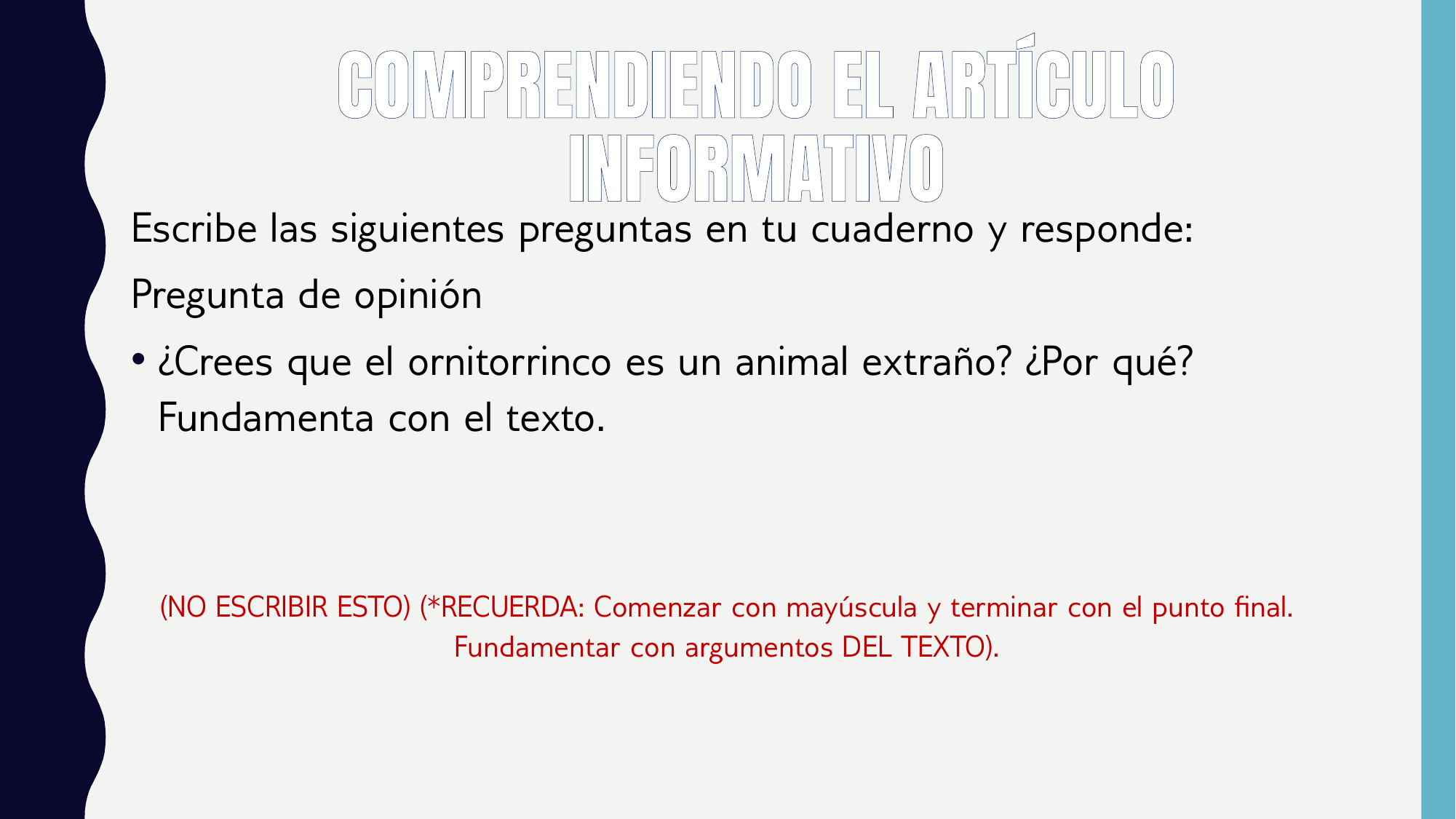

# COMPRENDIENDO EL ARTÍCULO INFORMATIVO
Escribe las siguientes preguntas en tu cuaderno y responde:
Pregunta de opinión
¿Crees que el ornitorrinco es un animal extraño? ¿Por qué? Fundamenta con el texto.

(NO ESCRIBIR ESTO) (*RECUERDA: Comenzar con mayúscula y terminar con el punto final. Fundamentar con argumentos DEL TEXTO).